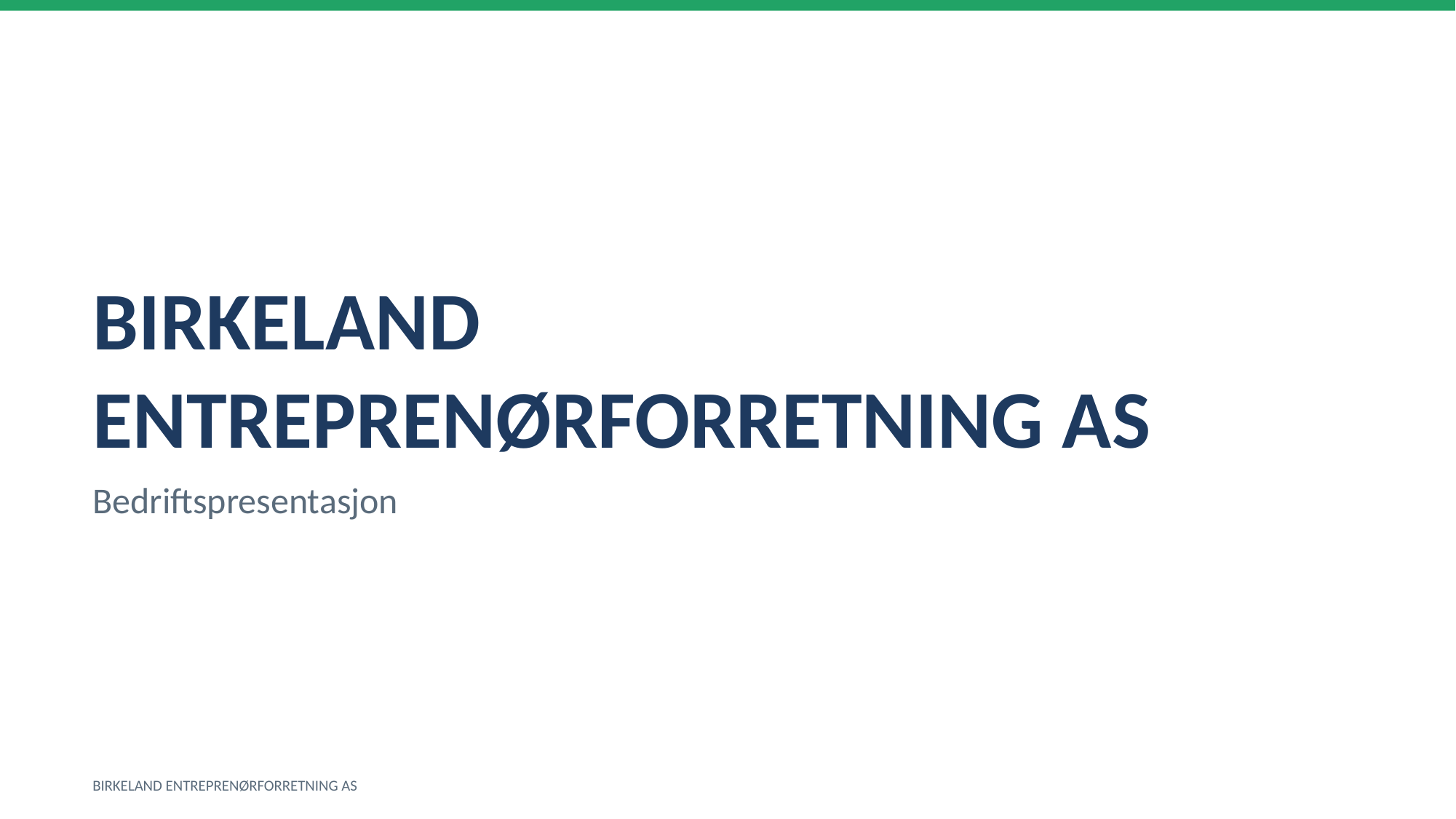

BIRKELAND ENTREPRENØRFORRETNING AS
Bedriftspresentasjon
BIRKELAND ENTREPRENØRFORRETNING AS